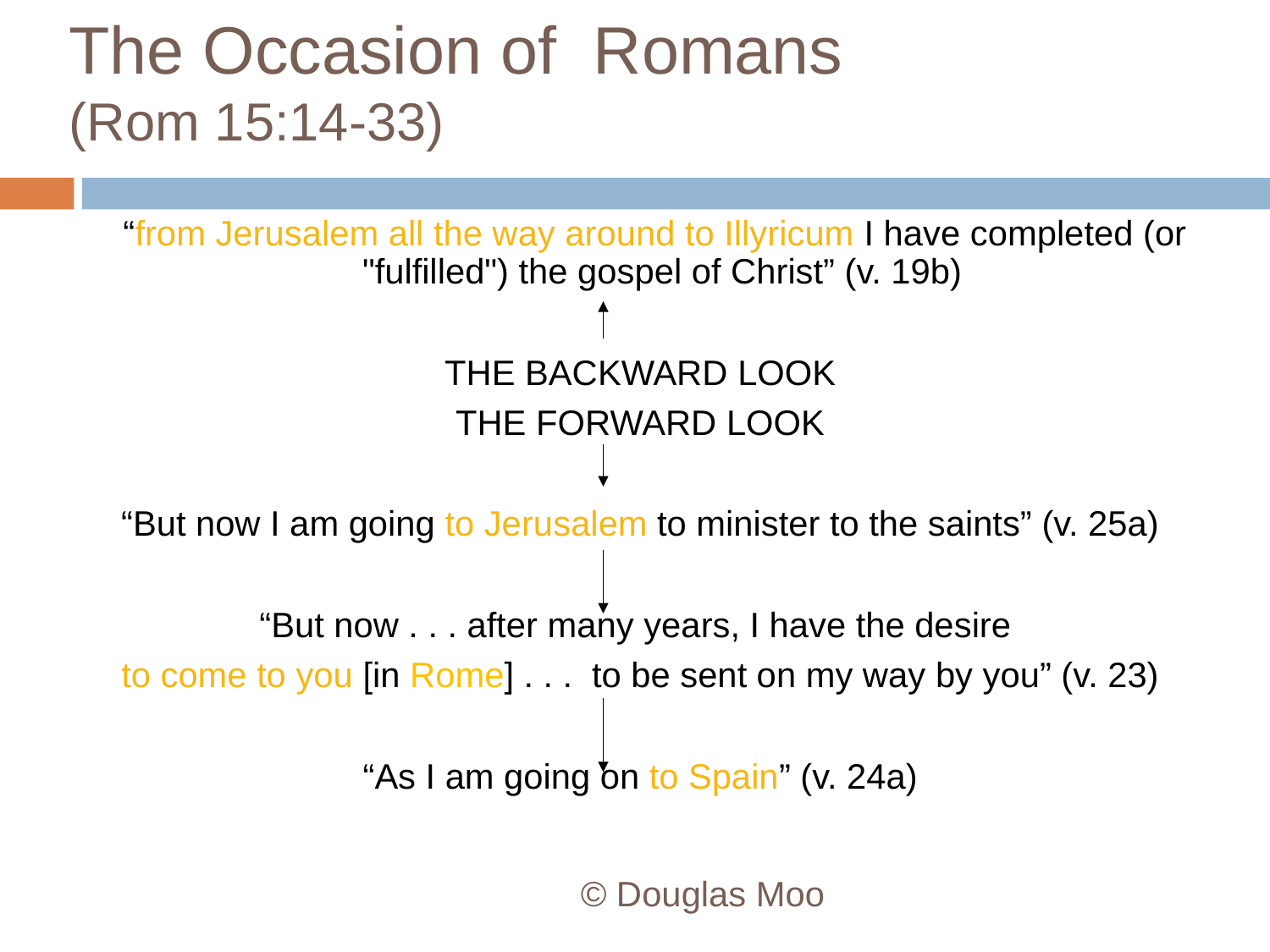

# The Occasion of  Romans (Rom 15:14-33)
   “from Jerusalem all the way around to Illyricum I have completed (or "fulfilled") the gospel of Christ” (v. 19b)

THE BACKWARD LOOK
THE FORWARD LOOK

“But now I am going to Jerusalem to minister to the saints” (v. 25a)

“But now . . . after many years, I have the desire
to come to you [in Rome] . . .  to be sent on my way by you” (v. 23)

“As I am going on to Spain” (v. 24a)
© Douglas Moo